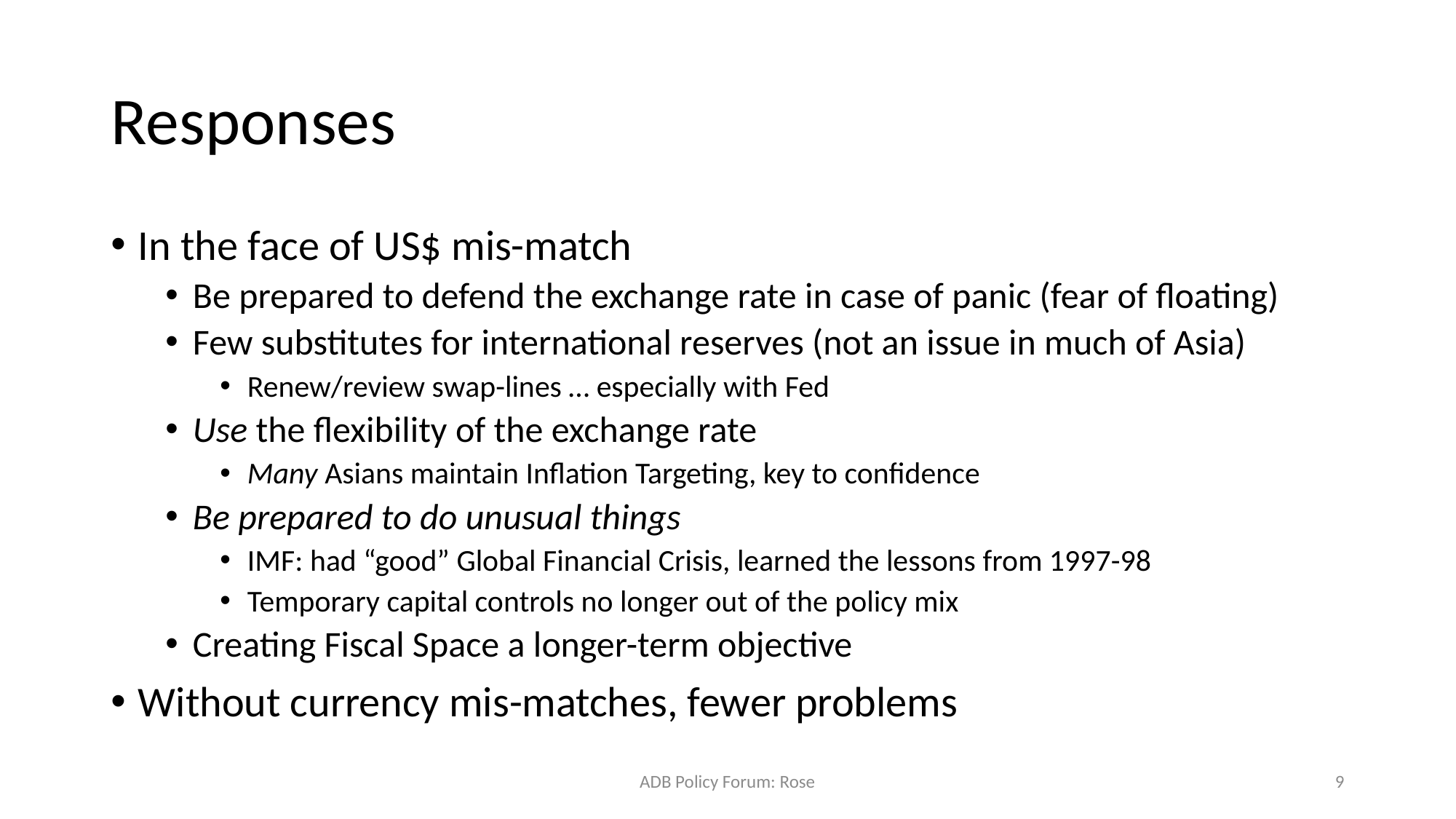

# Responses
In the face of US$ mis-match
Be prepared to defend the exchange rate in case of panic (fear of floating)
Few substitutes for international reserves (not an issue in much of Asia)
Renew/review swap-lines … especially with Fed
Use the flexibility of the exchange rate
Many Asians maintain Inflation Targeting, key to confidence
Be prepared to do unusual things
IMF: had “good” Global Financial Crisis, learned the lessons from 1997-98
Temporary capital controls no longer out of the policy mix
Creating Fiscal Space a longer-term objective
Without currency mis-matches, fewer problems
ADB Policy Forum: Rose
9